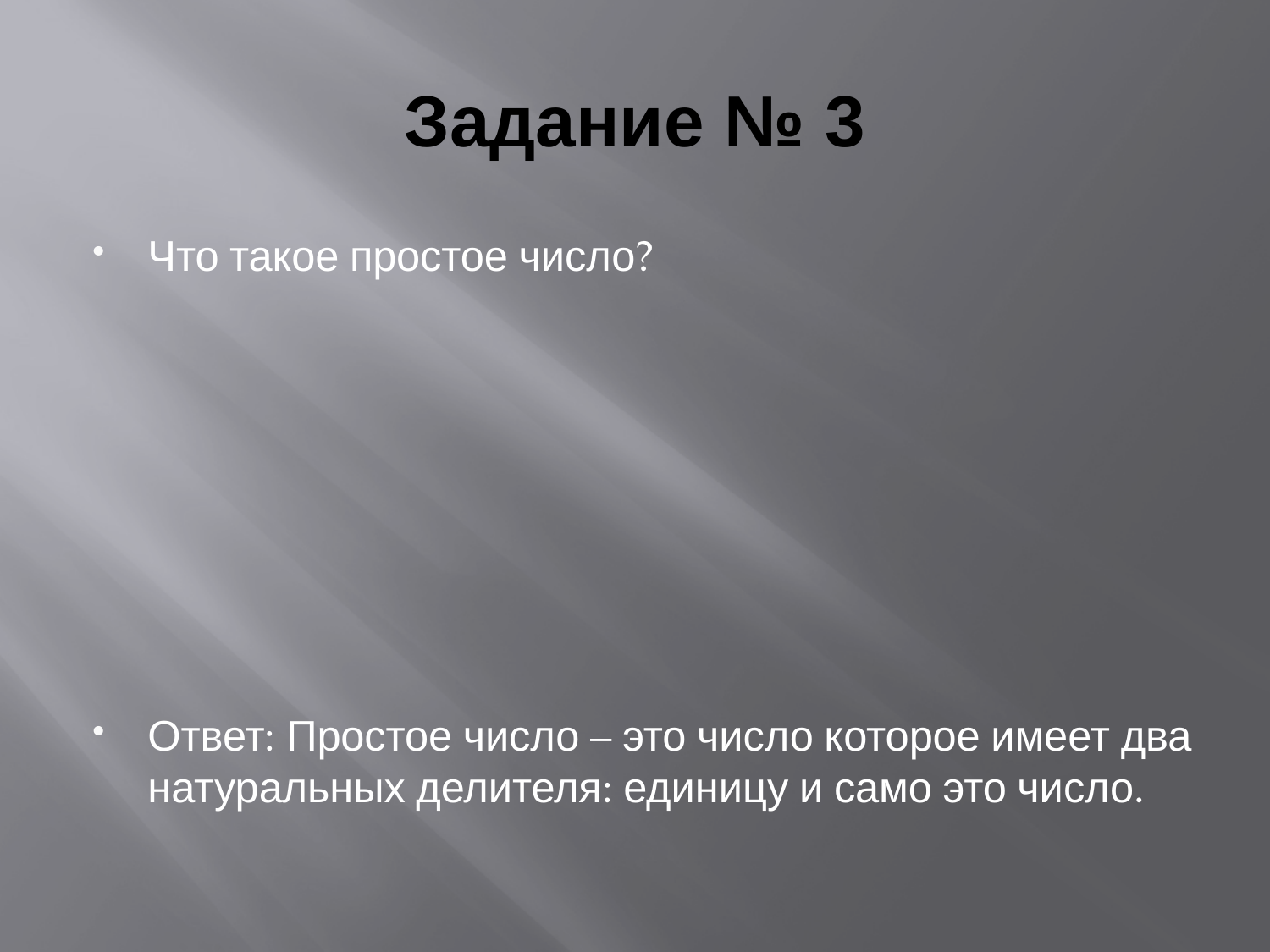

# Задание № 3
Что такое простое число?

Ответ: Простое число – это число которое имеет два натуральных делителя: единицу и само это число.